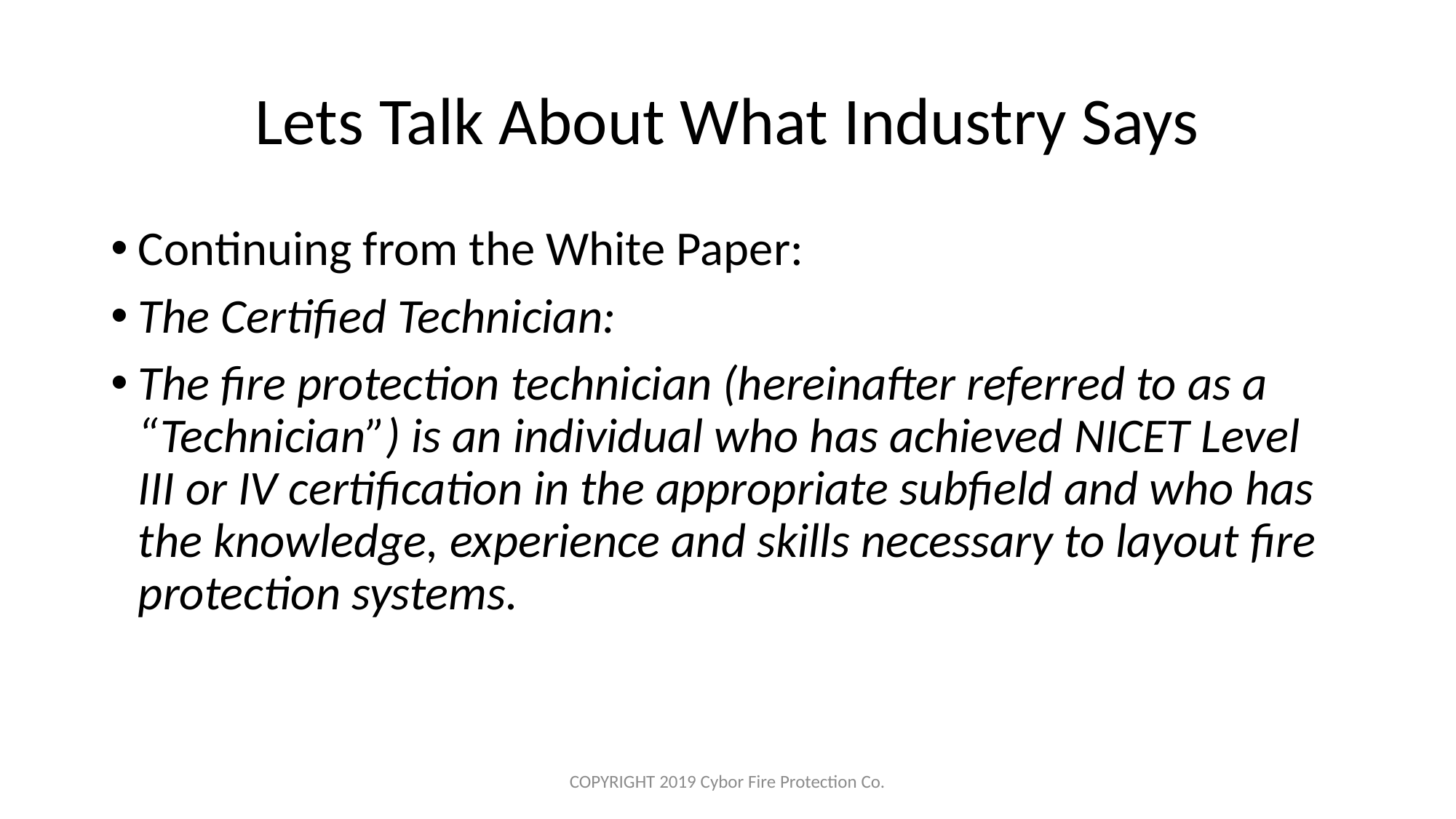

# Lets Talk About What Industry Says
Continuing from the White Paper:
The Certified Technician:
The fire protection technician (hereinafter referred to as a “Technician”) is an individual who has achieved NICET Level III or IV certification in the appropriate subfield and who has the knowledge, experience and skills necessary to layout fire protection systems.

COPYRIGHT 2019 Cybor Fire Protection Co.